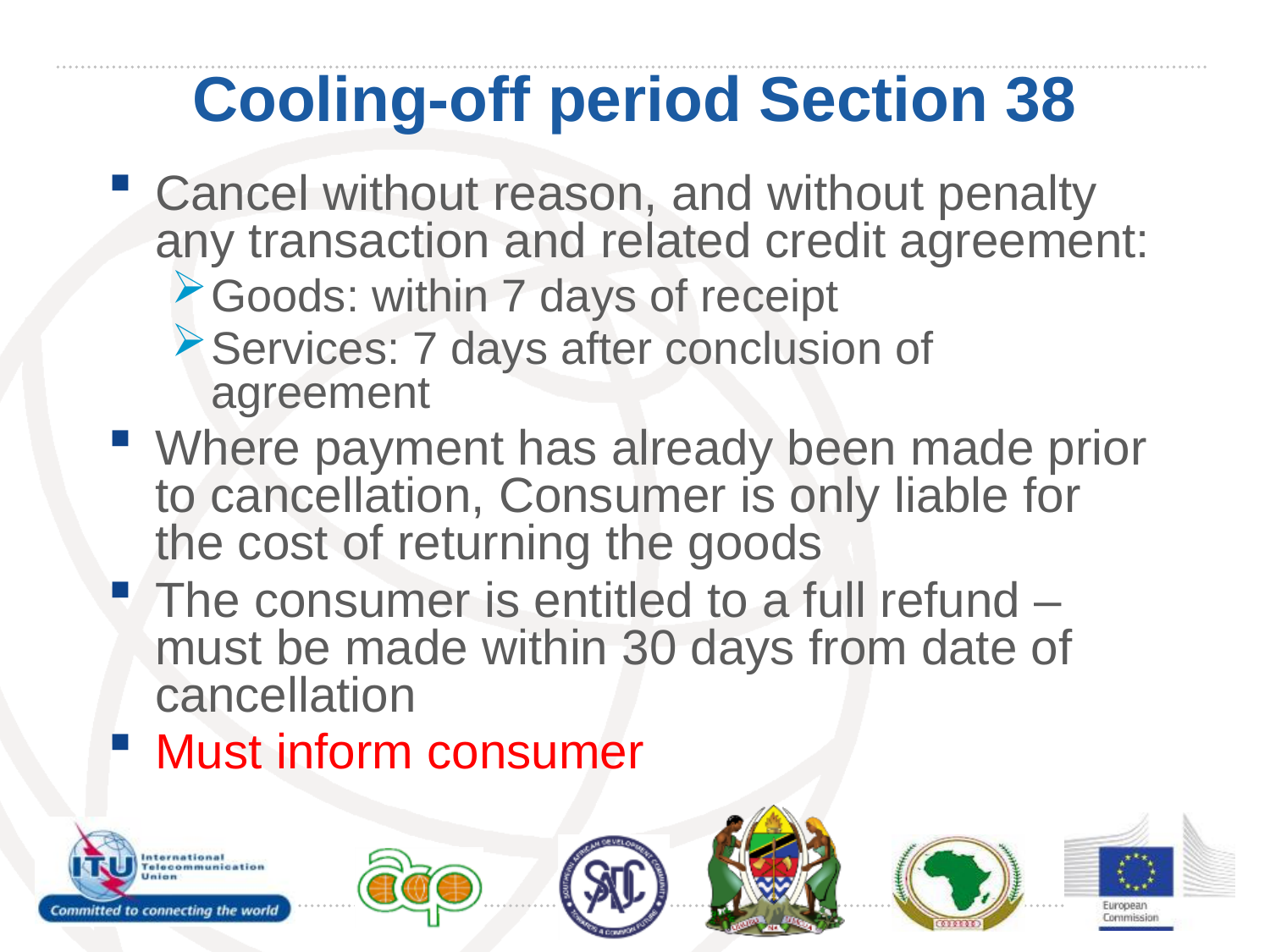

# Cooling-off period Section 38
Cancel without reason, and without penalty any transaction and related credit agreement:
Goods: within 7 days of receipt
Services: 7 days after conclusion of agreement
Where payment has already been made prior to cancellation, Consumer is only liable for the cost of returning the goods
The consumer is entitled to a full refund – must be made within 30 days from date of cancellation
Must inform consumer